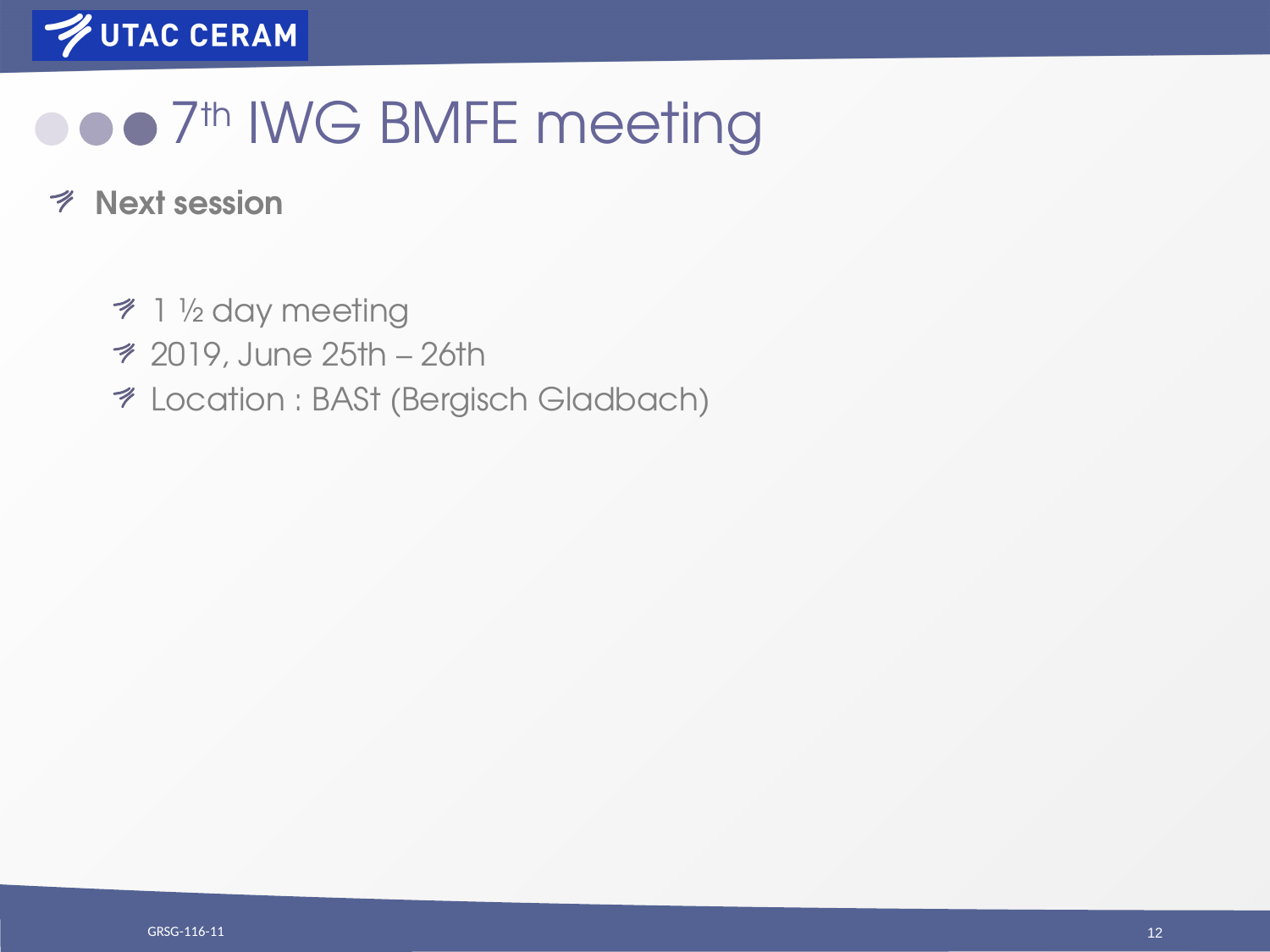

# 7th IWG BMFE meeting
Next session

1 ½ day meeting
2019, June 25th – 26th
Location : BASt (Bergisch Gladbach)

GRSG-116-11